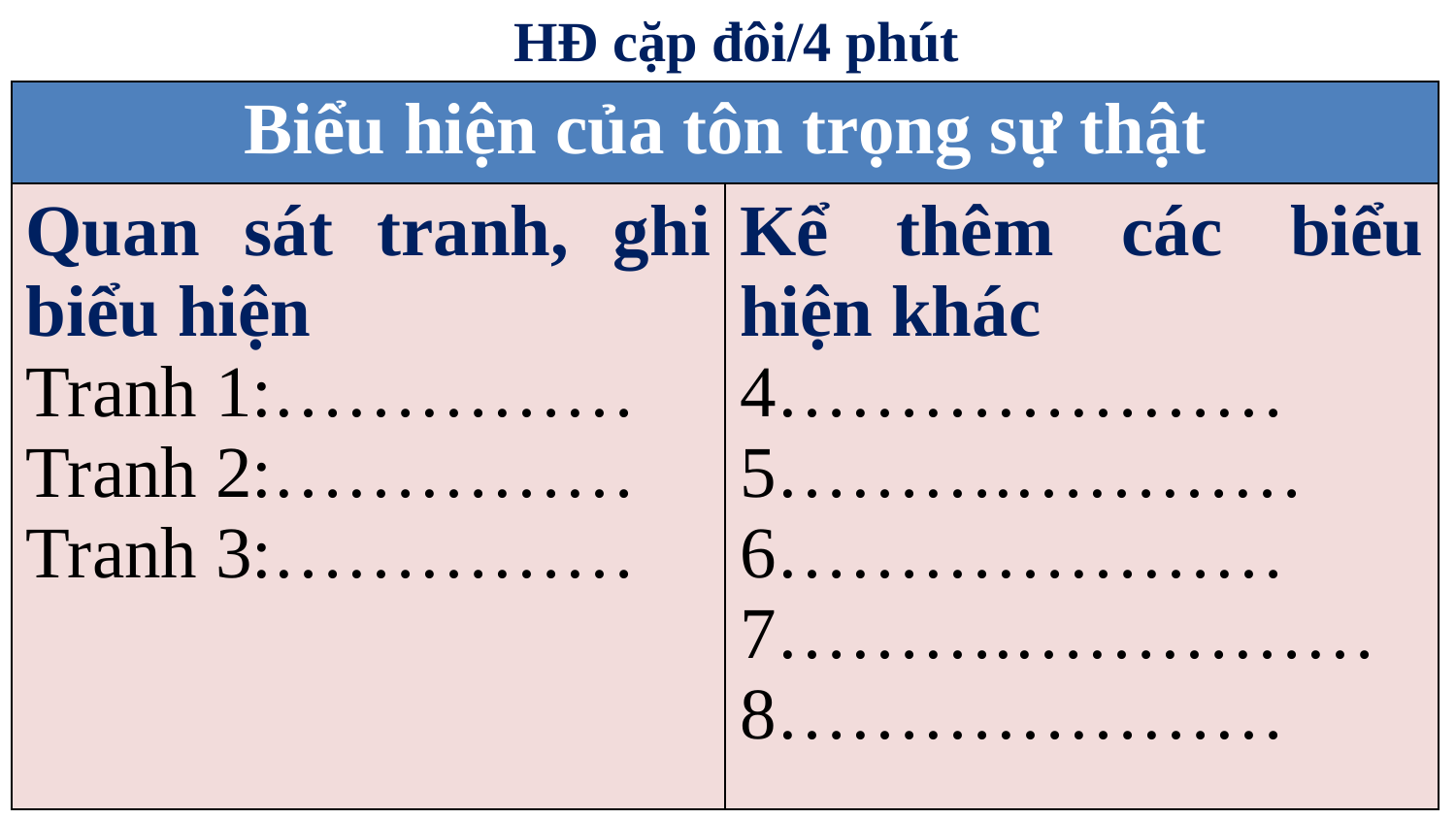

HĐ cặp đôi/4 phút
| Biểu hiện của tôn trọng sự thật |  |
| --- | --- |
| Quan sát tranh, ghi biểu hiện Tranh 1:…………… Tranh 2:…………… Tranh 3:…………… | Kể thêm các biểu hiện khác 4………………… 5……….………… 6………………… 7……….…………… 8………………… |